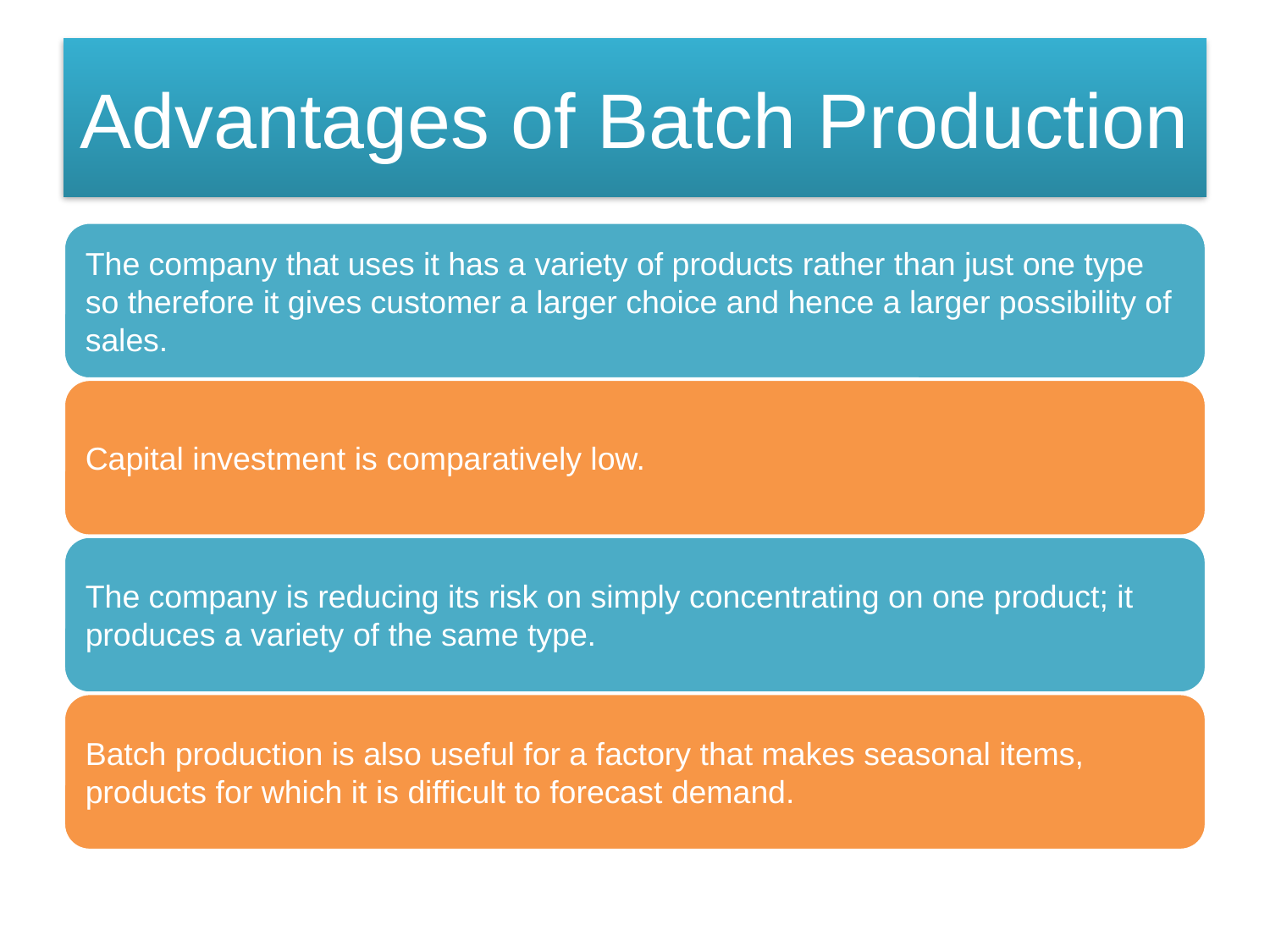

# Advantages of Batch Production
The company that uses it has a variety of products rather than just one type so therefore it gives customer a larger choice and hence a larger possibility of sales.
Capital investment is comparatively low.
The company is reducing its risk on simply concentrating on one product; it produces a variety of the same type.
Batch production is also useful for a factory that makes seasonal items, products for which it is difficult to forecast demand.